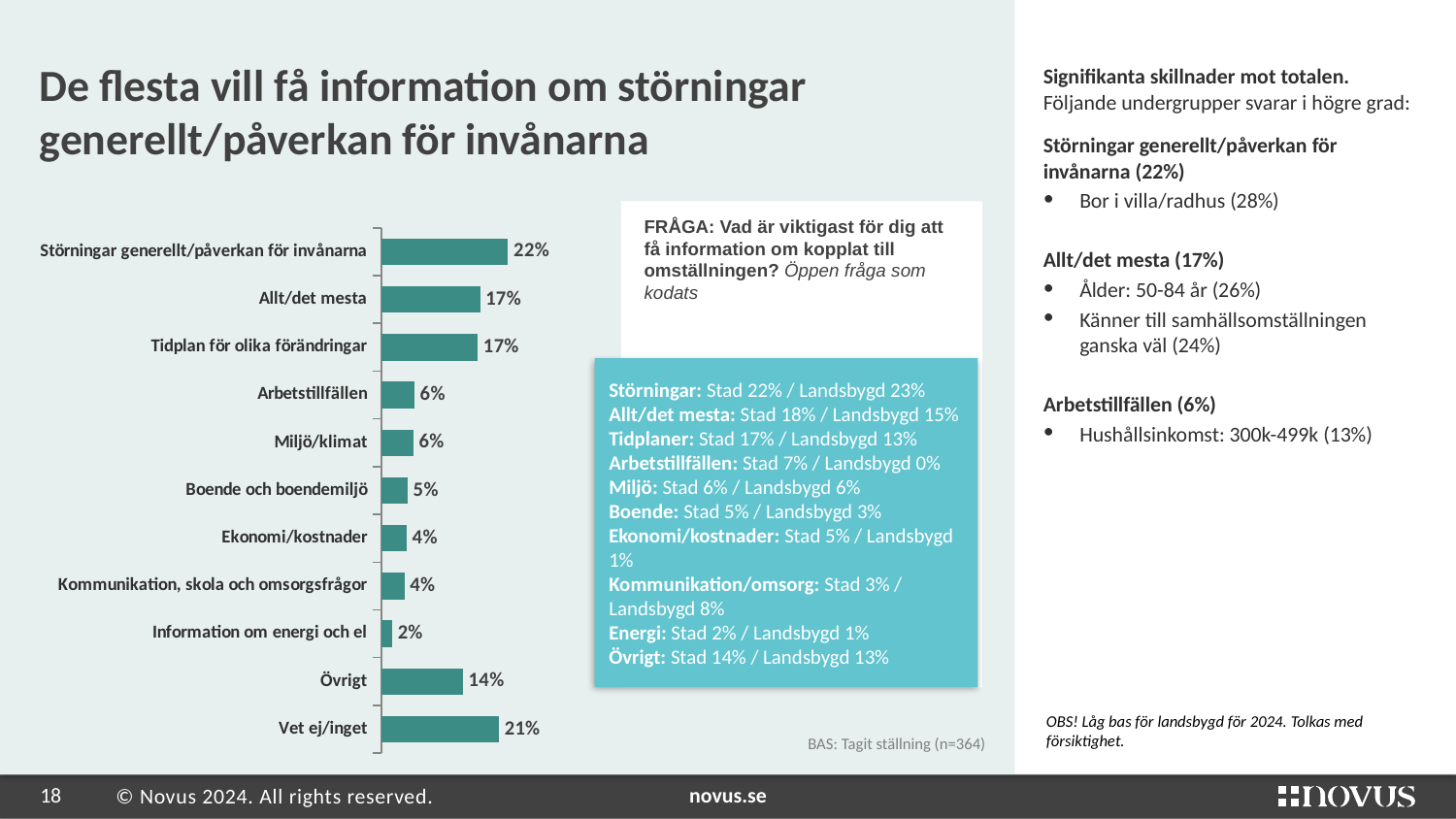

Signifikanta skillnader mot totalen. Följande undergrupper svarar i högre grad:
Grupp

2

# De flesta vill få information om störningar generellt/påverkan för invånarna
Störningar generellt/påverkan för invånarna (22%)
Bor i villa/radhus (28%)

Allt/det mesta (17%)
Ålder: 50-84 år (26%)
Känner till samhällsomställningen ganska väl (24%)

Arbetstillfällen (6%)
Hushållsinkomst: 300k-499k (13%)

FRÅGA: Vad är viktigast för dig att få information om kopplat till omställningen? Öppen fråga som kodats

[unsupported chart]

|  |
| --- |
|  |
|  |
|  |
|  |
|  |
|  |
|  |
|  |
|  |
|  |
|  |
Störningar: Stad 22% / Landsbygd 23%
Allt/det mesta: Stad 18% / Landsbygd 15%
Tidplaner: Stad 17% / Landsbygd 13%
Arbetstillfällen: Stad 7% / Landsbygd 0%
Miljö: Stad 6% / Landsbygd 6%
Boende: Stad 5% / Landsbygd 3%
Ekonomi/kostnader: Stad 5% / Landsbygd 1%
Kommunikation/omsorg: Stad 3% / Landsbygd 8%
Energi: Stad 2% / Landsbygd 1%
Övrigt: Stad 14% / Landsbygd 13%
Grön pil = signifikant uppgång jämfört med föregående år
Rosa pil = signifikant nergång jämfört med föregående år
OBS! Låg bas för landsbygd för 2024. Tolkas med försiktighet.
BAS: Tagit ställning (n=364)

### Chart

| Category |
|---|